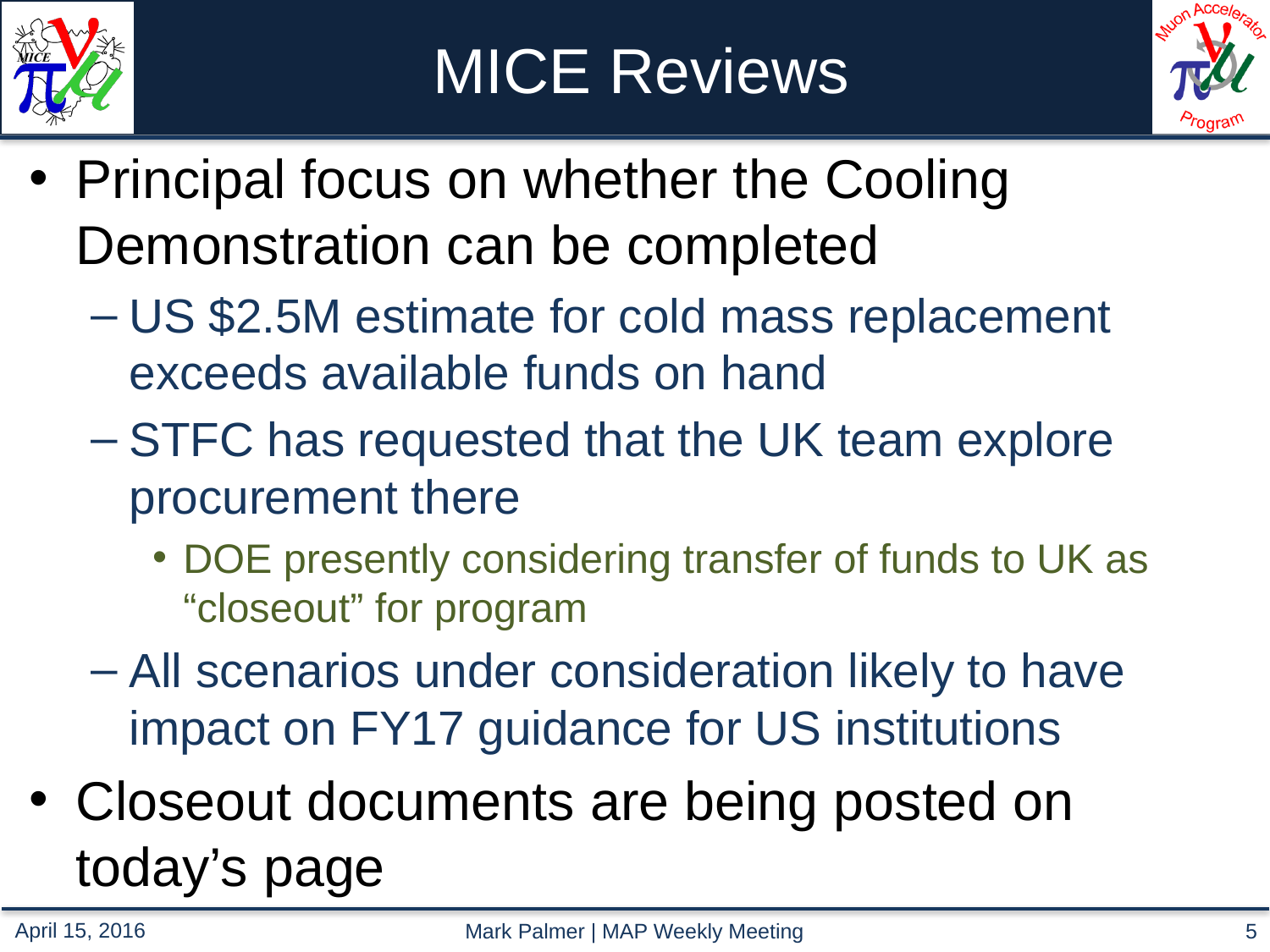

# MICE Reviews
Principal focus on whether the Cooling Demonstration can be completed
US $2.5M estimate for cold mass replacement exceeds available funds on hand
STFC has requested that the UK team explore procurement there
DOE presently considering transfer of funds to UK as “closeout” for program
All scenarios under consideration likely to have impact on FY17 guidance for US institutions
Closeout documents are being posted on today’s page
Mark Palmer | MAP Weekly Meeting
5
April 15, 2016